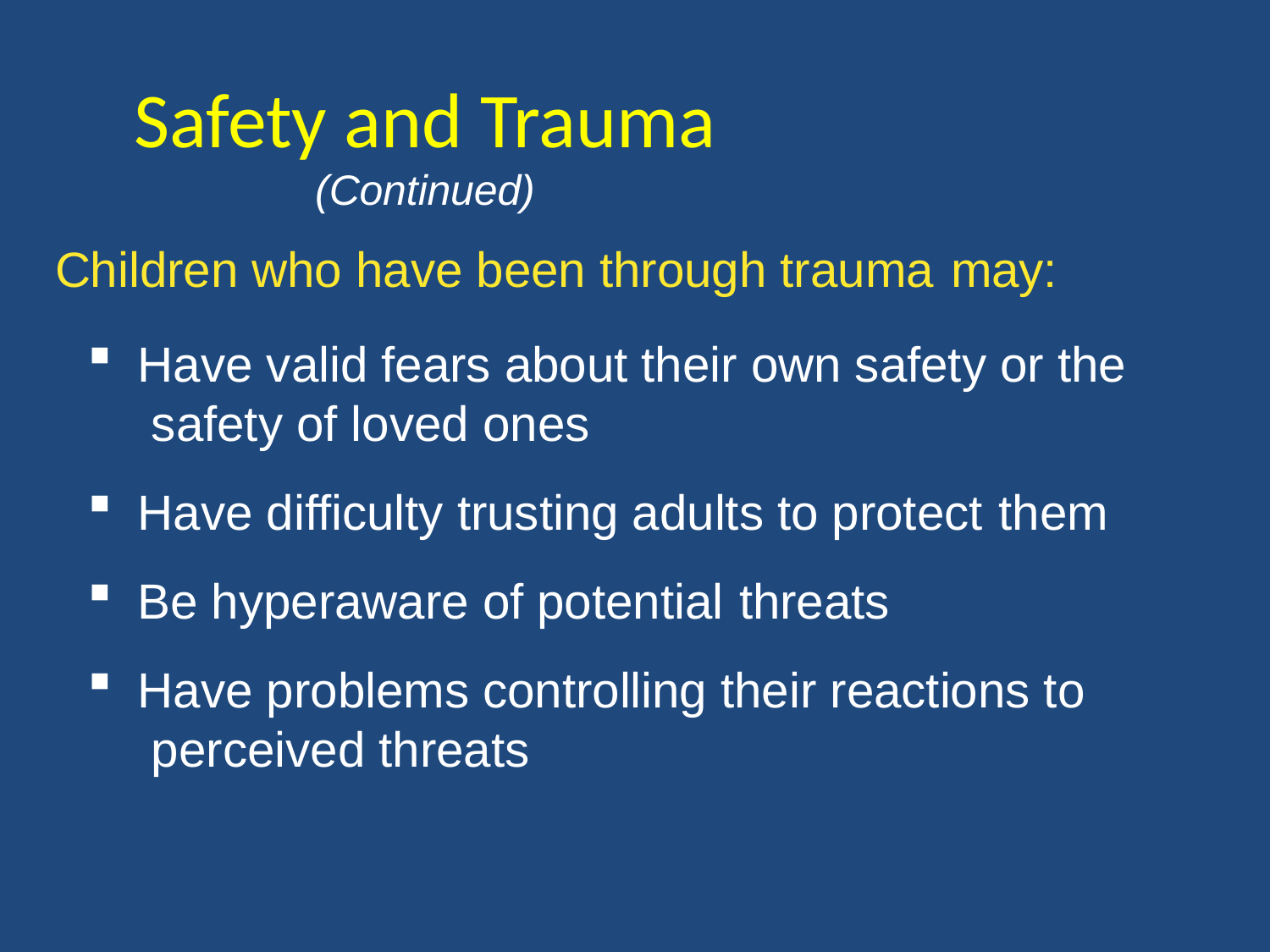

Safety and Trauma (Continued)
Children who have been through trauma may:
Have valid fears about their own safety or the  safety of loved ones
Have difficulty trusting adults to protect them
Be hyperaware of potential threats
Have problems controlling their reactions to  perceived threats